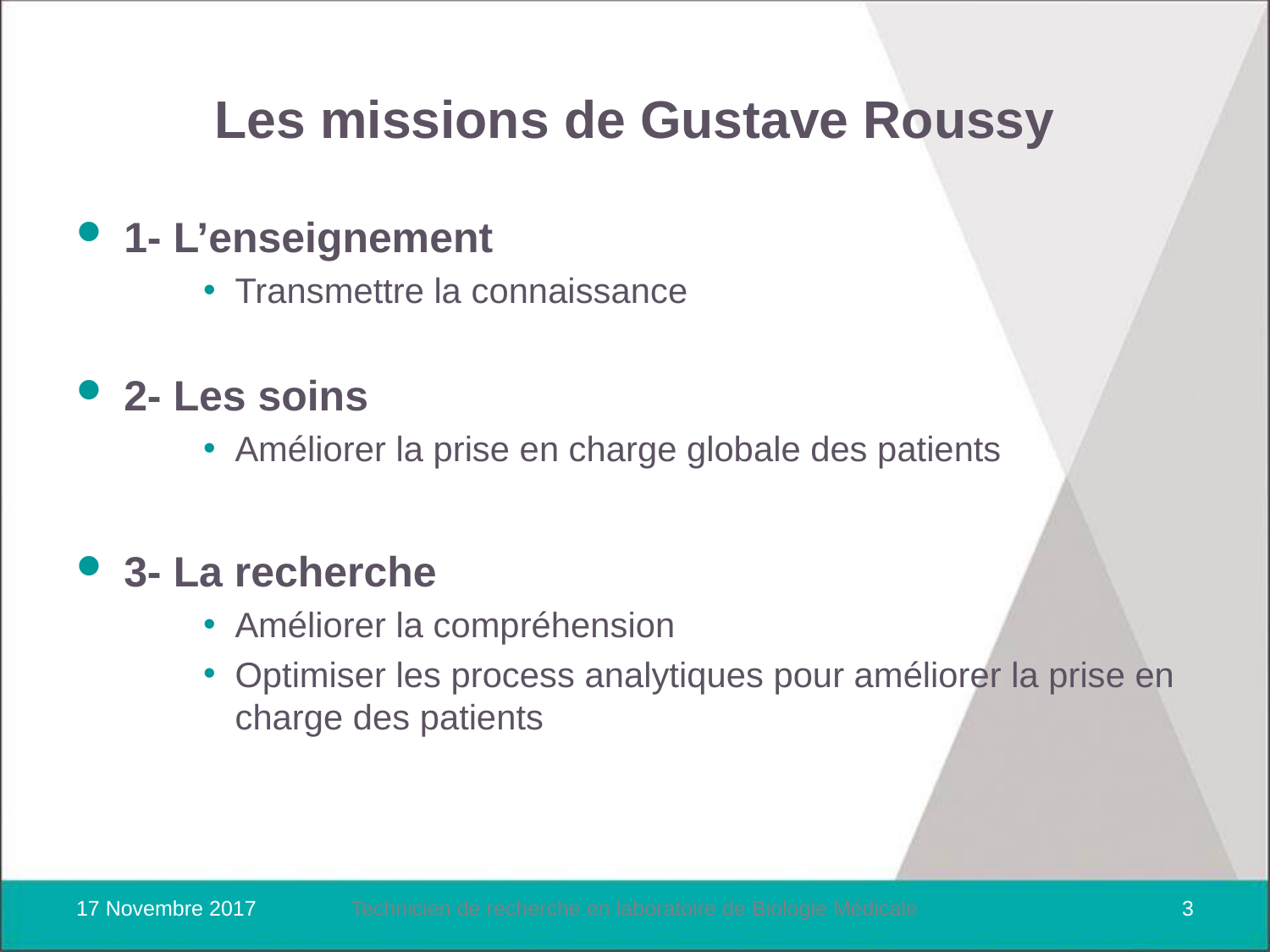

# Les missions de Gustave Roussy
1- L’enseignement
Transmettre la connaissance

2- Les soins
Améliorer la prise en charge globale des patients

3- La recherche
Améliorer la compréhension
Optimiser les process analytiques pour améliorer la prise en charge des patients

17 Novembre 2017
Technicien de recherche en laboratoire de Biologie Médicale
3